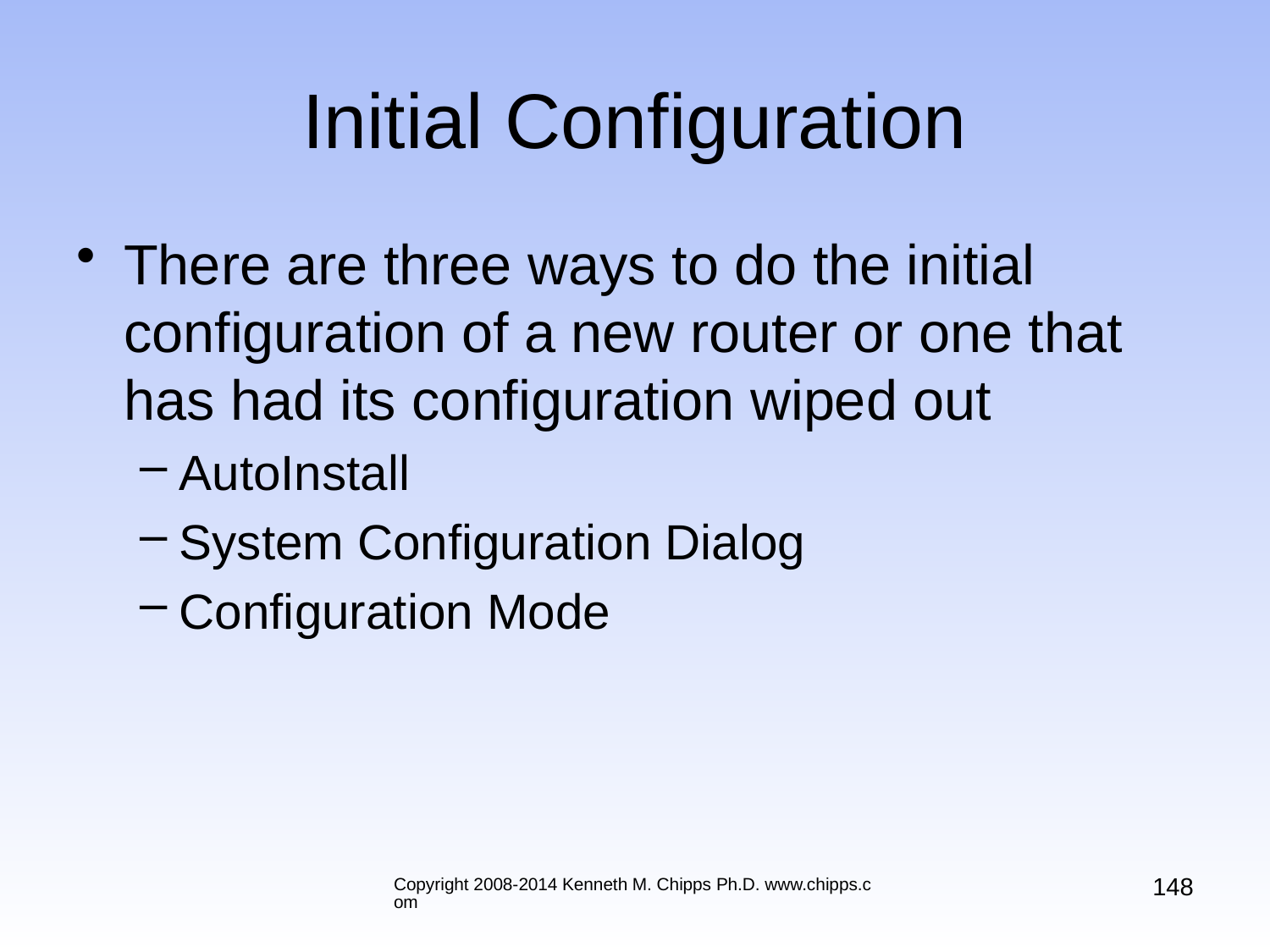

# Initial Configuration
There are three ways to do the initial configuration of a new router or one that has had its configuration wiped out
AutoInstall
System Configuration Dialog
Configuration Mode
148
Copyright 2008-2014 Kenneth M. Chipps Ph.D. www.chipps.com